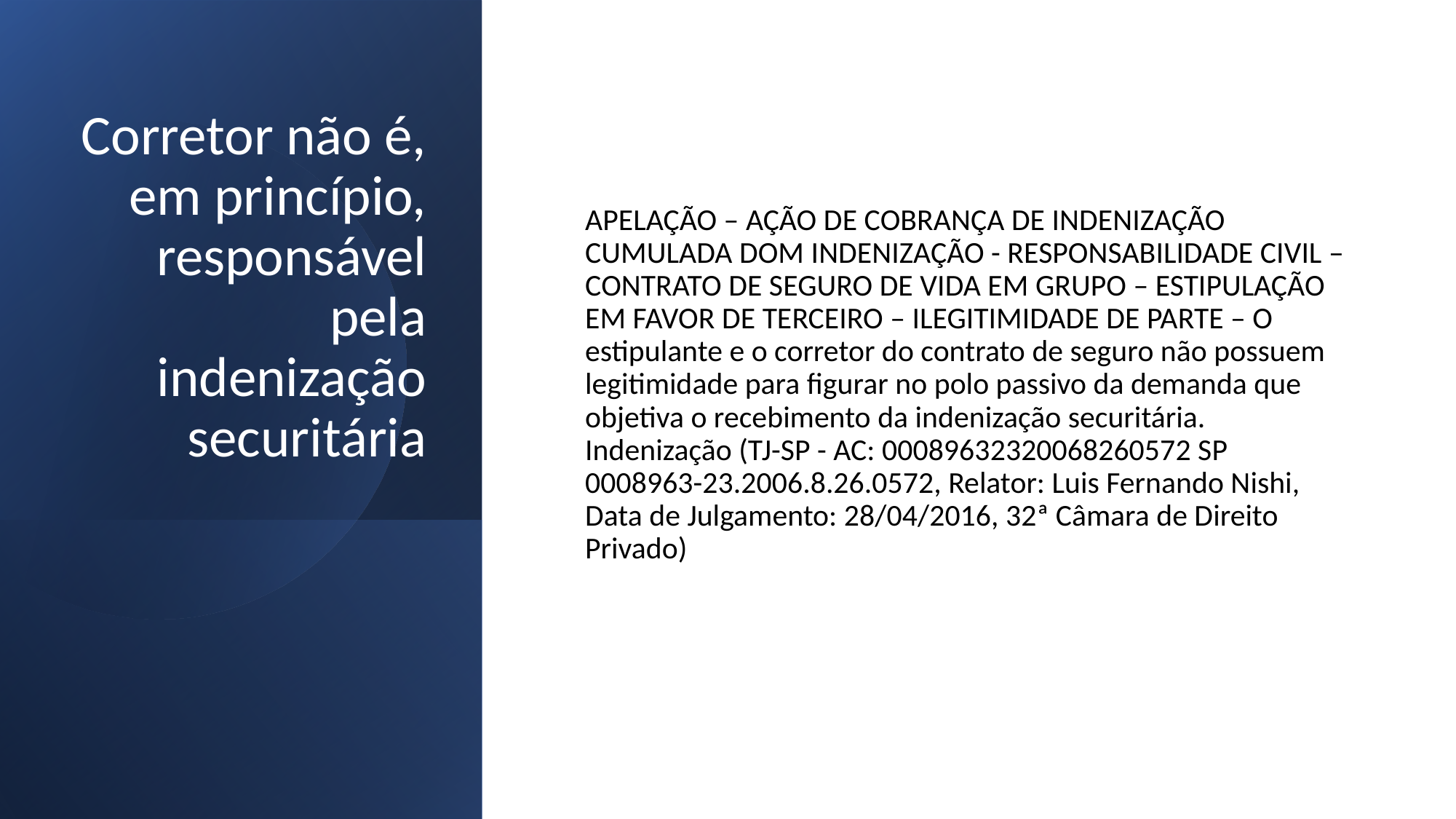

# Corretor não é, em princípio, responsável pela indenização securitária
APELAÇÃO – AÇÃO DE COBRANÇA DE INDENIZAÇÃO CUMULADA DOM INDENIZAÇÃO - RESPONSABILIDADE CIVIL – CONTRATO DE SEGURO DE VIDA EM GRUPO – ESTIPULAÇÃO EM FAVOR DE TERCEIRO – ILEGITIMIDADE DE PARTE – O estipulante e o corretor do contrato de seguro não possuem legitimidade para figurar no polo passivo da demanda que objetiva o recebimento da indenização securitária. Indenização (TJ-SP - AC: 00089632320068260572 SP 0008963-23.2006.8.26.0572, Relator: Luis Fernando Nishi, Data de Julgamento: 28/04/2016, 32ª Câmara de Direito Privado)